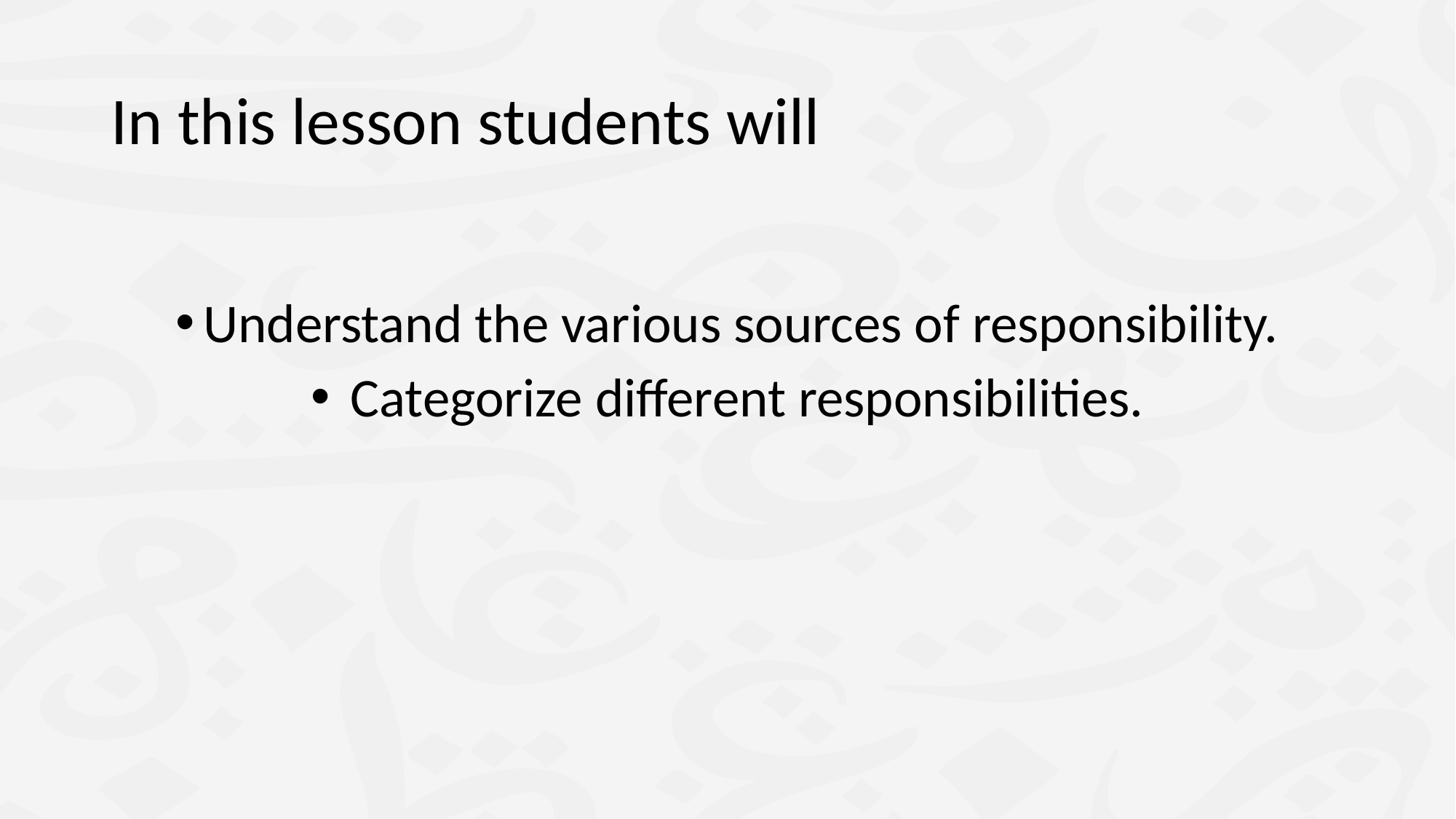

# In this lesson students will
Understand the various sources of responsibility.
 Categorize different responsibilities.